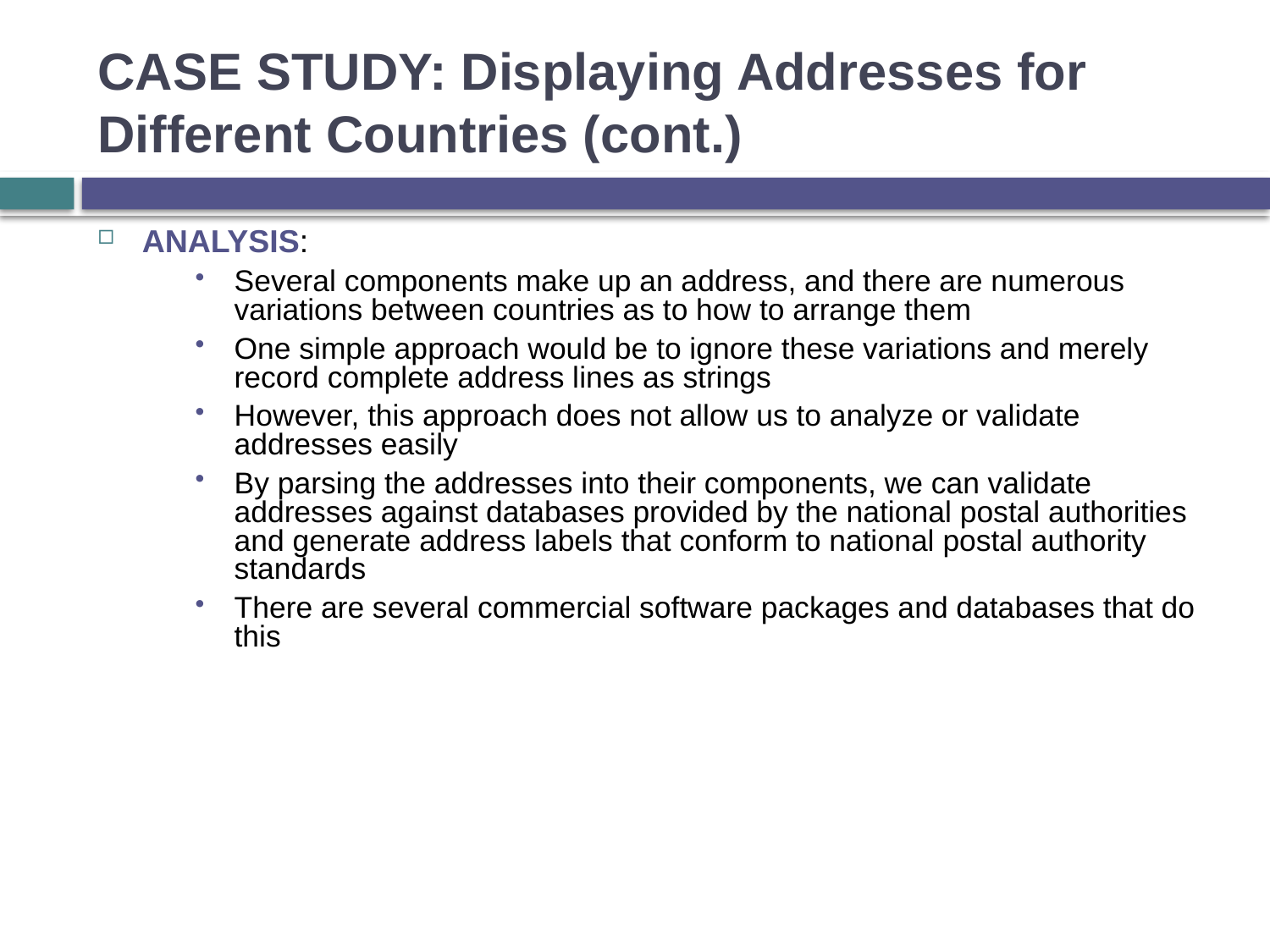

# CASE STUDY: Displaying Addresses for Different Countries (cont.)
ANALYSIS:
Several components make up an address, and there are numerous variations between countries as to how to arrange them
One simple approach would be to ignore these variations and merely record complete address lines as strings
However, this approach does not allow us to analyze or validate addresses easily
By parsing the addresses into their components, we can validate addresses against databases provided by the national postal authorities and generate address labels that conform to national postal authority standards
There are several commercial software packages and databases that do this